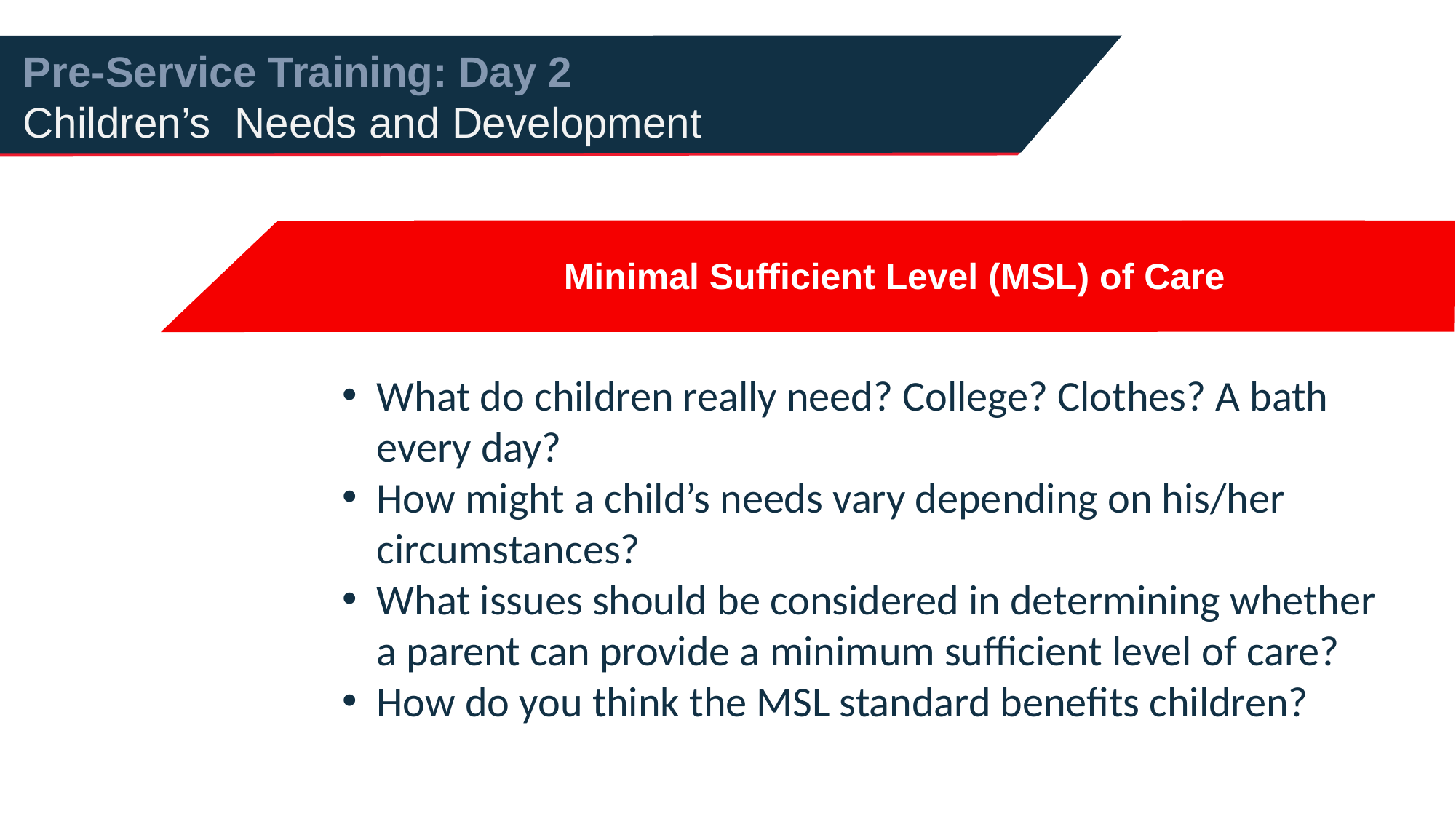

Pre-Service Training: Day 2
Children’s  Needs and Development

 Minimal Sufficient Level (MSL) of Care
What do children really need? College? Clothes? A bath every day?
How might a child’s needs vary depending on his/her circumstances?
What issues should be considered in determining whether a parent can provide a minimum sufficient level of care?
How do you think the MSL standard benefits children?